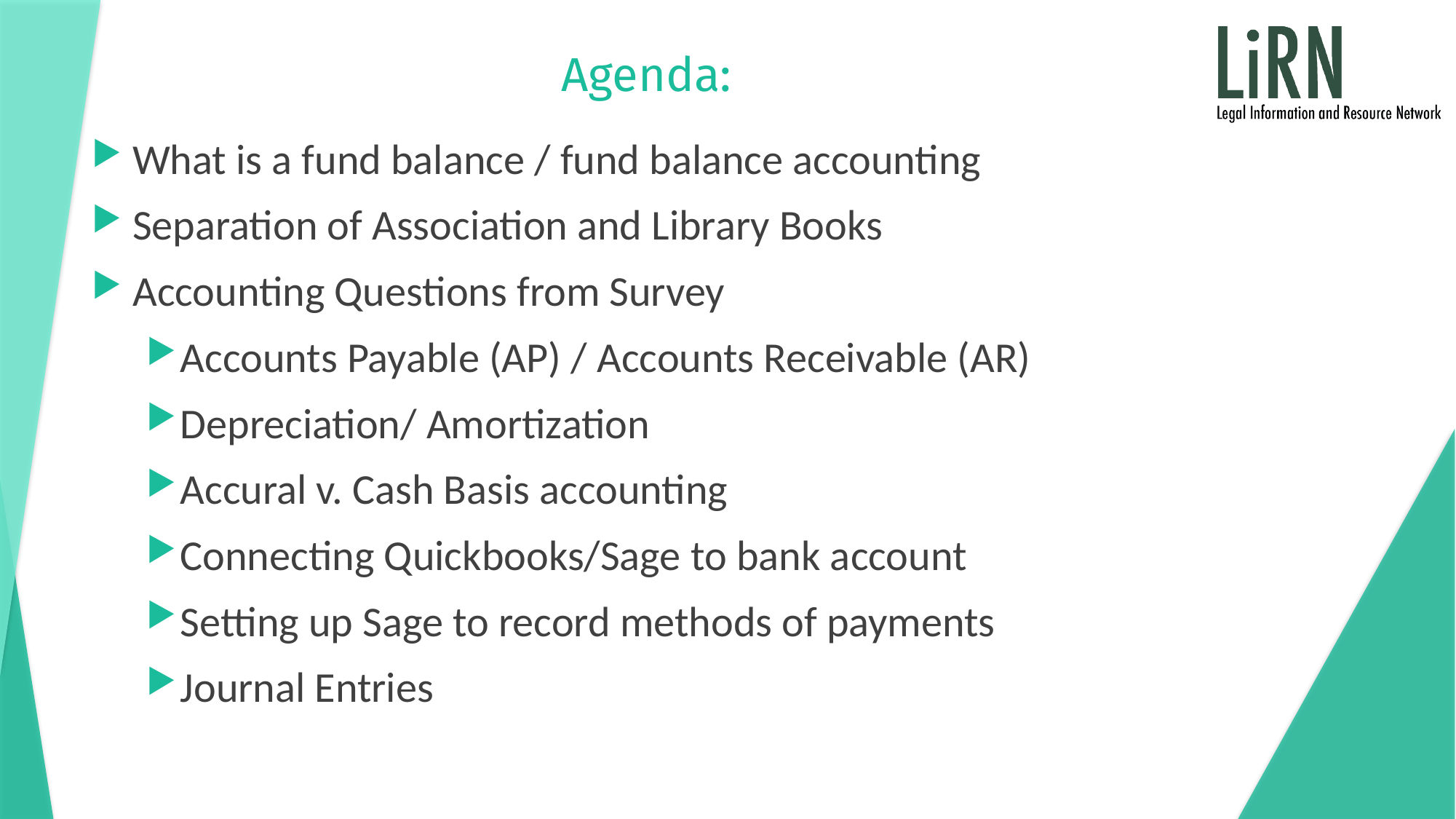

# Agenda:
What is a fund balance / fund balance accounting
Separation of Association and Library Books
Accounting Questions from Survey
Accounts Payable (AP) / Accounts Receivable (AR)
Depreciation/ Amortization
Accural v. Cash Basis accounting
Connecting Quickbooks/Sage to bank account
Setting up Sage to record methods of payments
Journal Entries